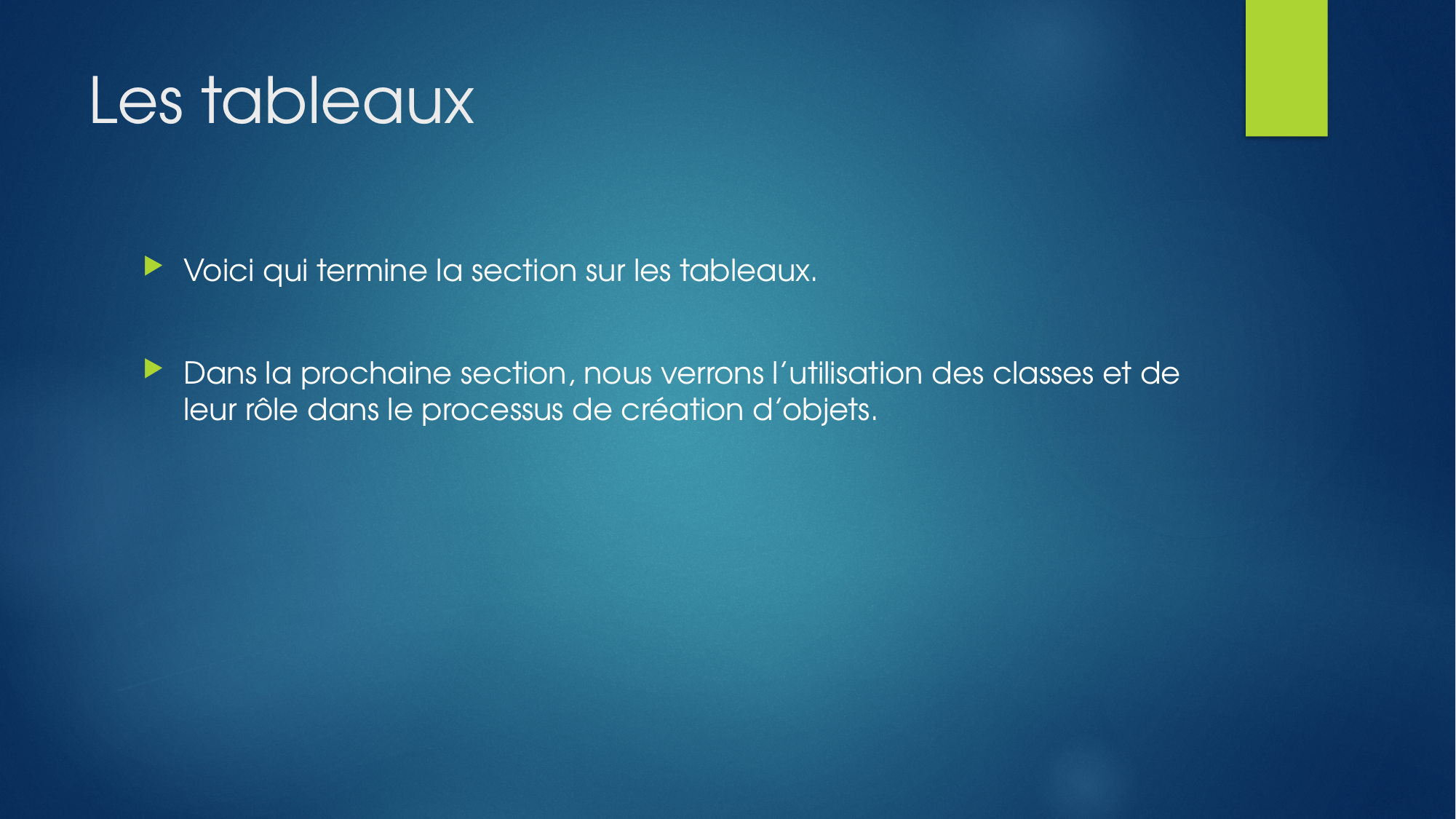

# Les tableaux
Voici qui termine la section sur les tableaux.

Dans la prochaine section, nous verrons l’utilisation des classes et de leur rôle dans le processus de création d’objets.